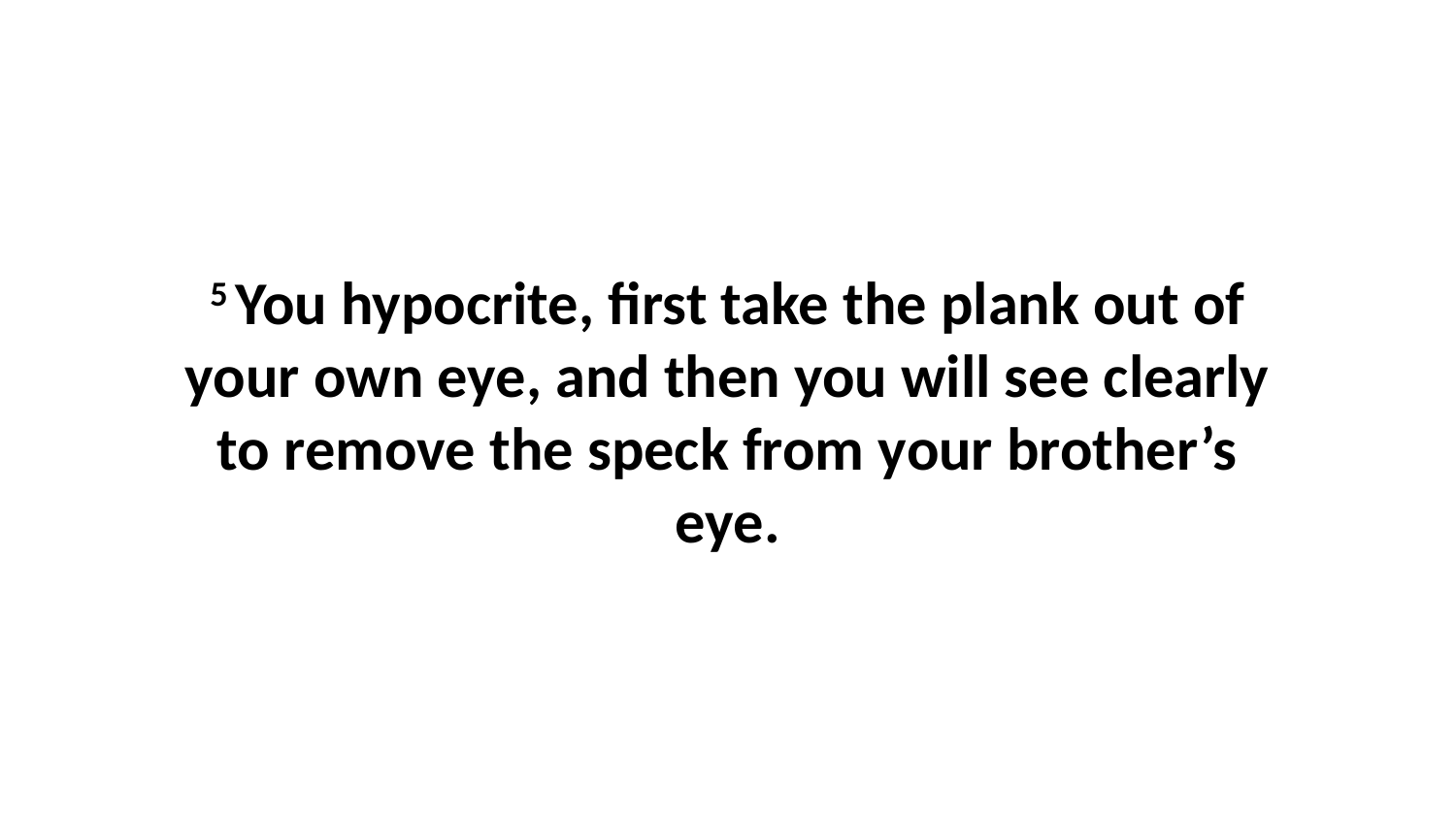

5 You hypocrite, first take the plank out of your own eye, and then you will see clearly to remove the speck from your brother’s eye.